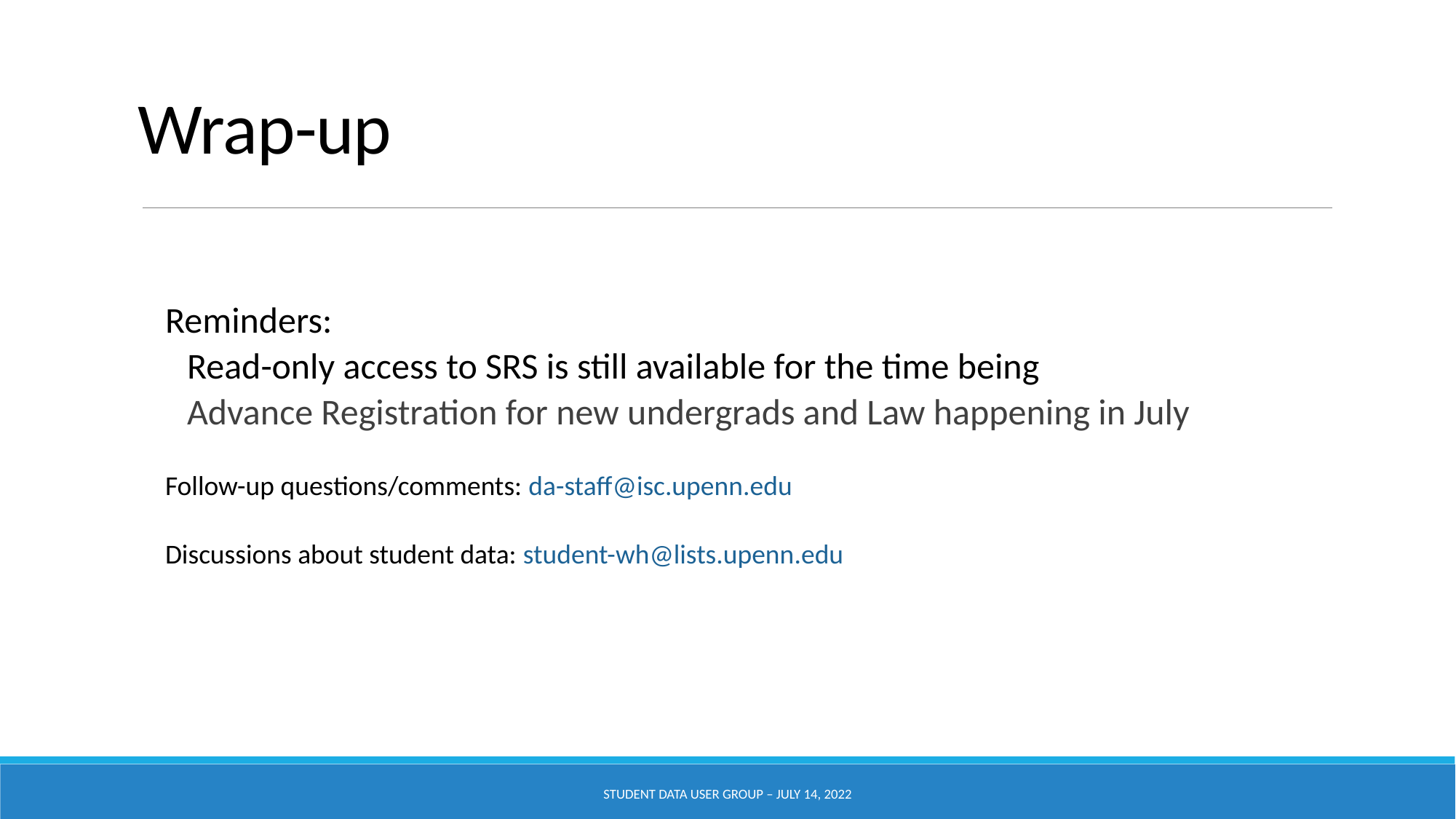

# Wrap-up

Reminders:
Read-only access to SRS is still available for the time being
Advance Registration for new undergrads and Law happening in July

Follow-up questions/comments: da-staff@isc.upenn.edu

Discussions about student data: student-wh@lists.upenn.edu

Student Data User Group – July 14, 2022